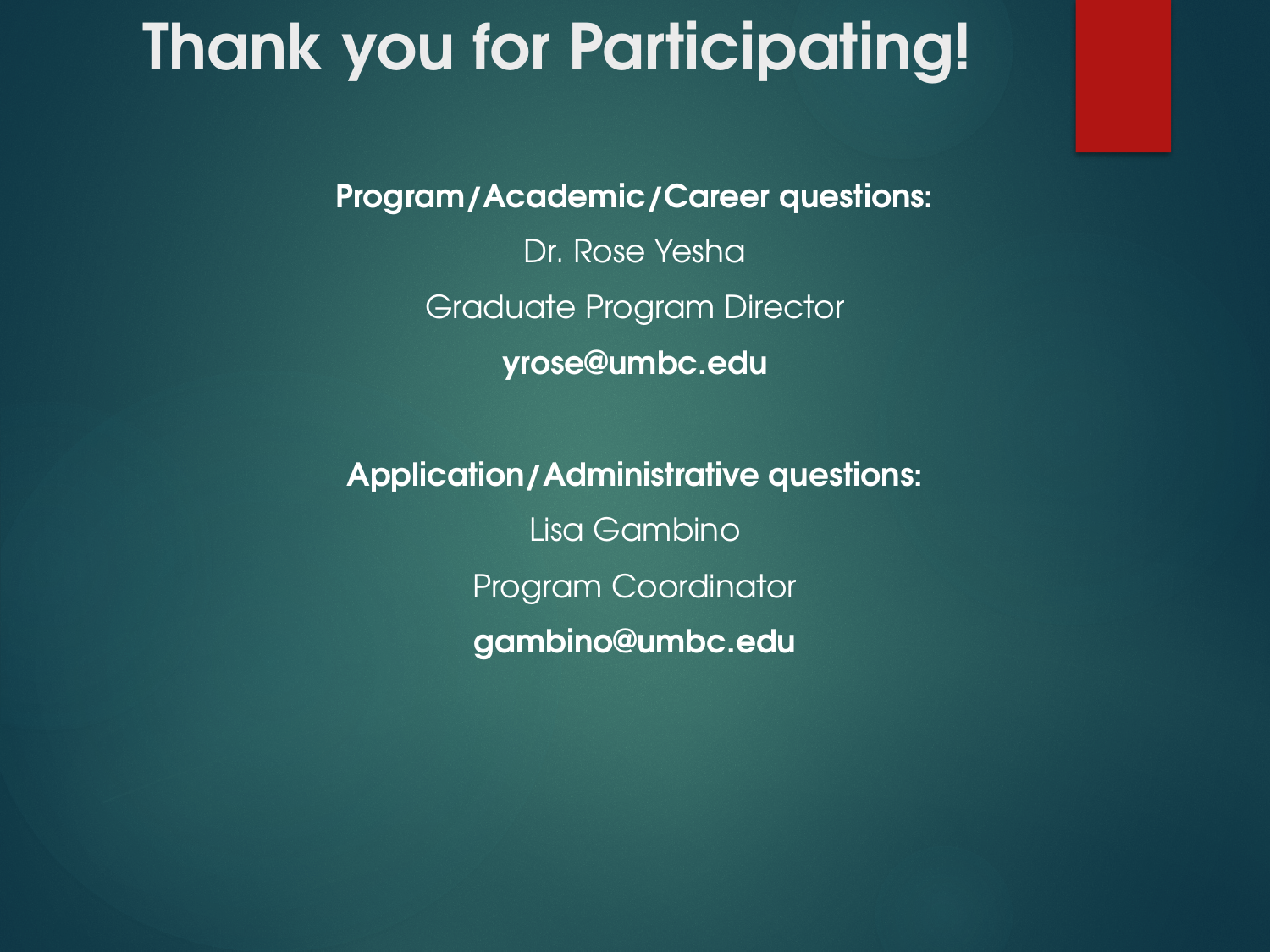

# Thank you for Participating!
Program/Academic/Career questions:
Dr. Rose Yesha
Graduate Program Director
yrose@umbc.edu

Application/Administrative questions:
Lisa Gambino
Program Coordinator
gambino@umbc.edu